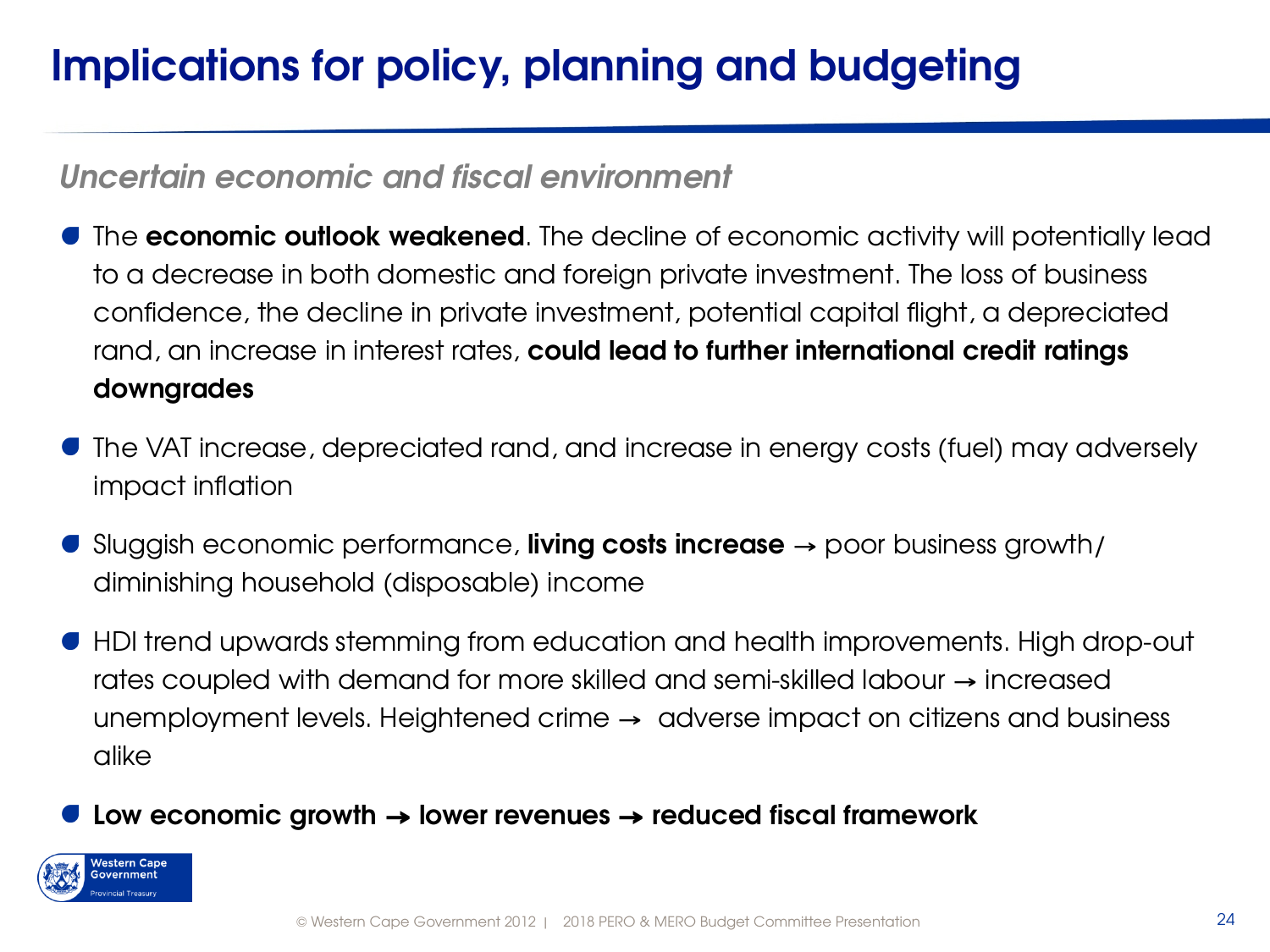

# Implications for policy, planning and budgeting
Uncertain economic and fiscal environment
The economic outlook weakened. The decline of economic activity will potentially lead to a decrease in both domestic and foreign private investment. The loss of business confidence, the decline in private investment, potential capital flight, a depreciated rand, an increase in interest rates, could lead to further international credit ratings downgrades
The VAT increase, depreciated rand, and increase in energy costs (fuel) may adversely impact inflation
Sluggish economic performance, living costs increase → poor business growth/ diminishing household (disposable) income
HDI trend upwards stemming from education and health improvements. High drop-out rates coupled with demand for more skilled and semi-skilled labour → increased unemployment levels. Heightened crime →  adverse impact on citizens and business alike
Low economic growth → lower revenues → reduced fiscal framework

2018 PERO & MERO Budget Committee Presentation
24